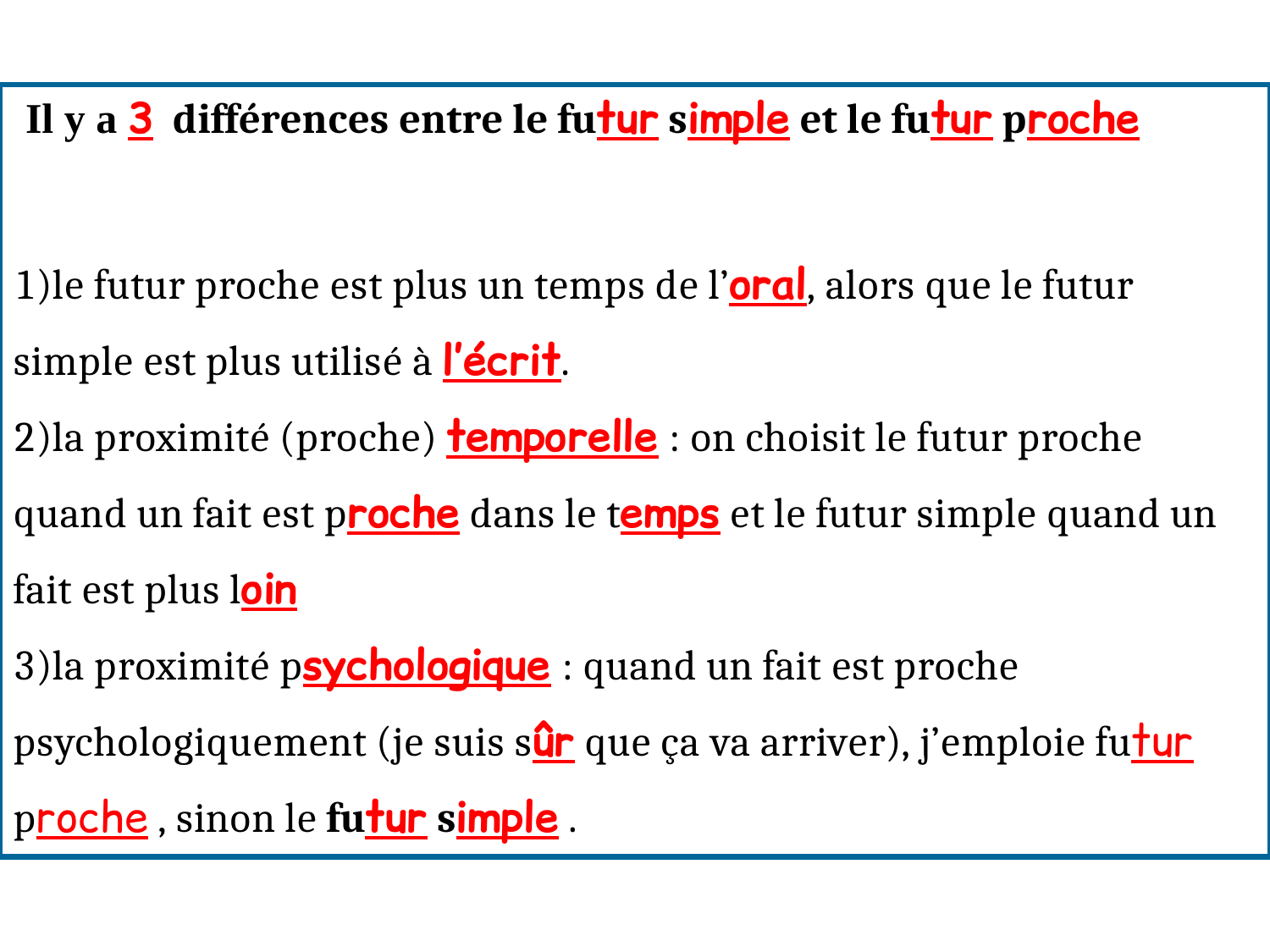

Il y a 3  différences entre le futur simple et le futur proche

1)le futur proche est plus un temps de l’oral, alors que le futur simple est plus utilisé à l’écrit.
2)la proximité (proche) temporelle : on choisit le futur proche quand un fait est proche dans le temps et le futur simple quand un fait est plus loin
3)la proximité psychologique : quand un fait est proche psychologiquement (je suis sûr que ça va arriver), j’emploie futur proche , sinon le futur simple .